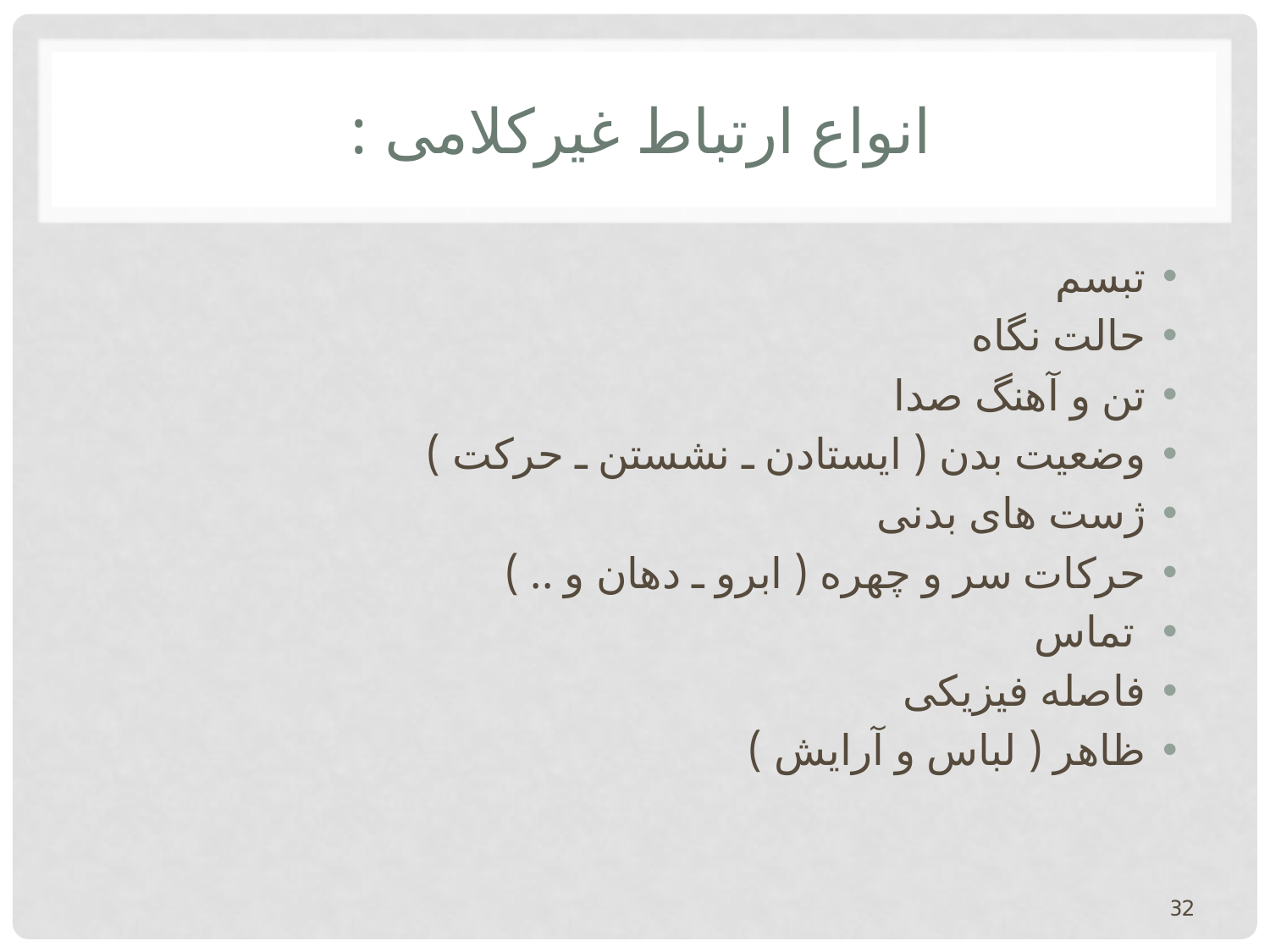

# انواع ارتباط غیرکلامی :
تبسم
حالت نگاه
تن و آهنگ صدا
وضعیت بدن ( ایستادن ـ نشستن ـ حرکت )
ژست های بدنی
حرکات سر و چهره ( ابرو ـ دهان و .. )
 تماس
فاصله فیزیکی
ظاهر ( لباس و آرایش )

32